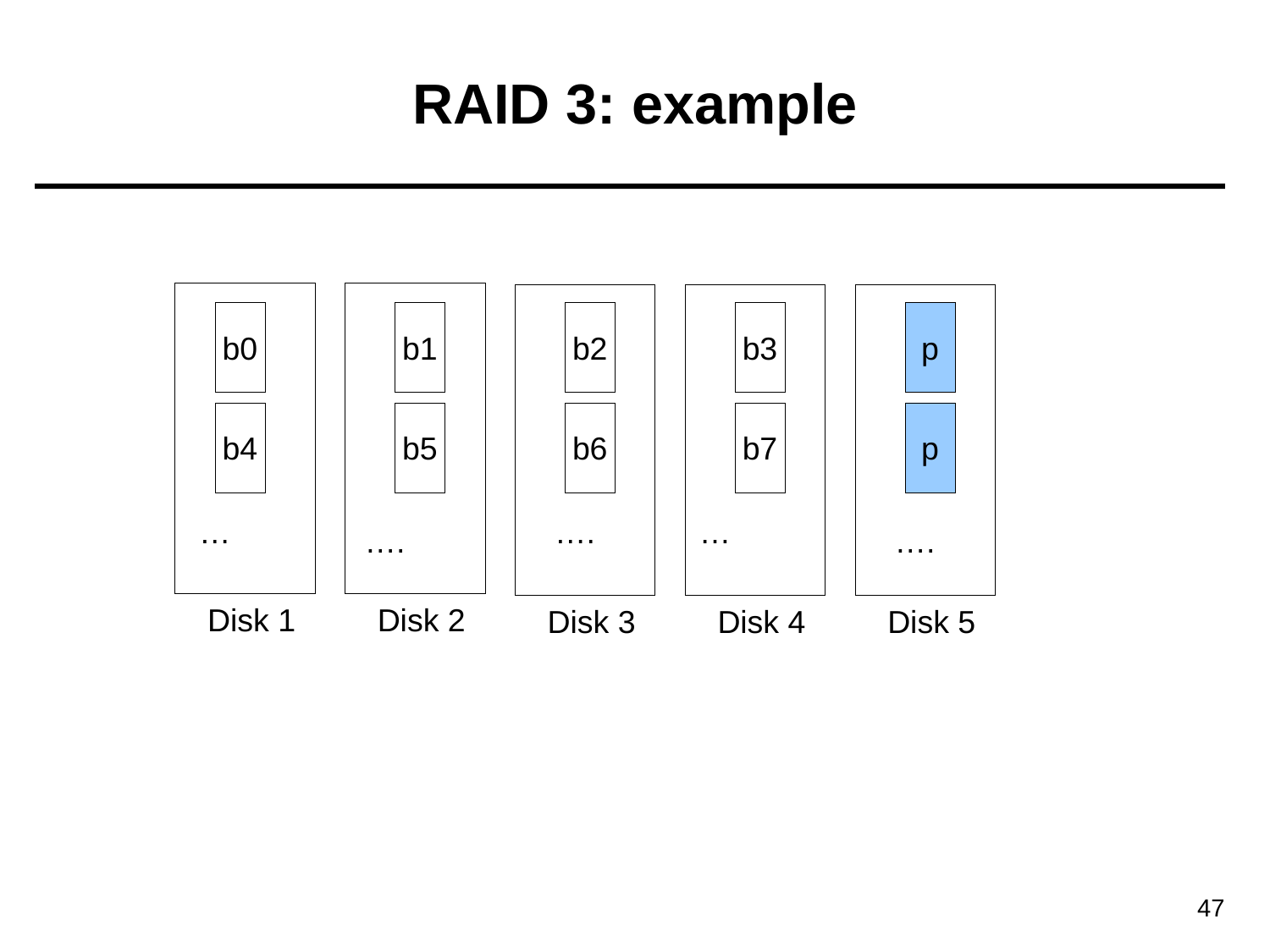

# RAID 3: example

b0
b1
b2
b3
p
b4
b5
b6
b7
p
…
….
…
….
….
Disk 1
Disk 2
Disk 3
Disk 4
Disk 5
47